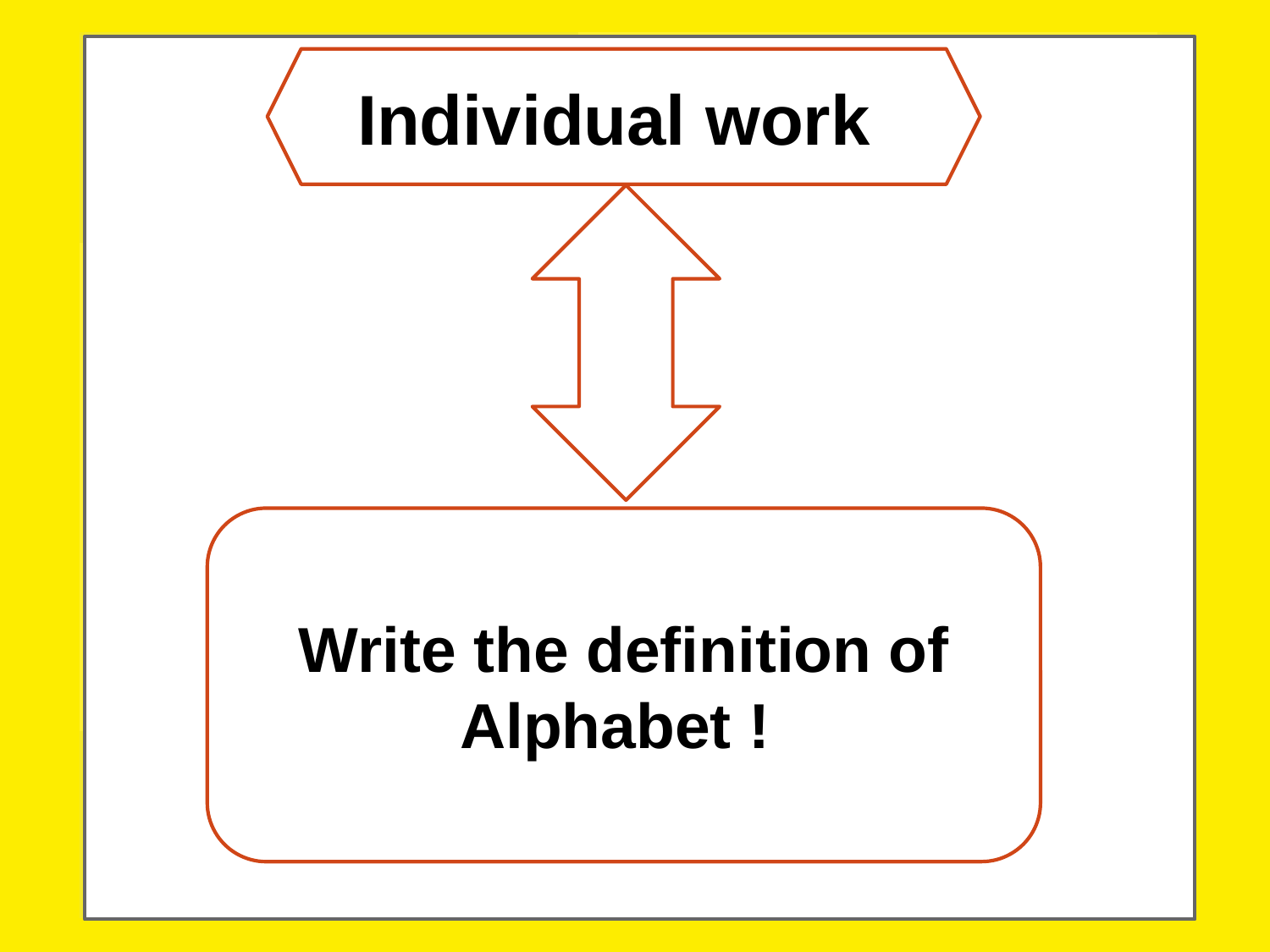

Individual work

Write the definition of Alphabet !